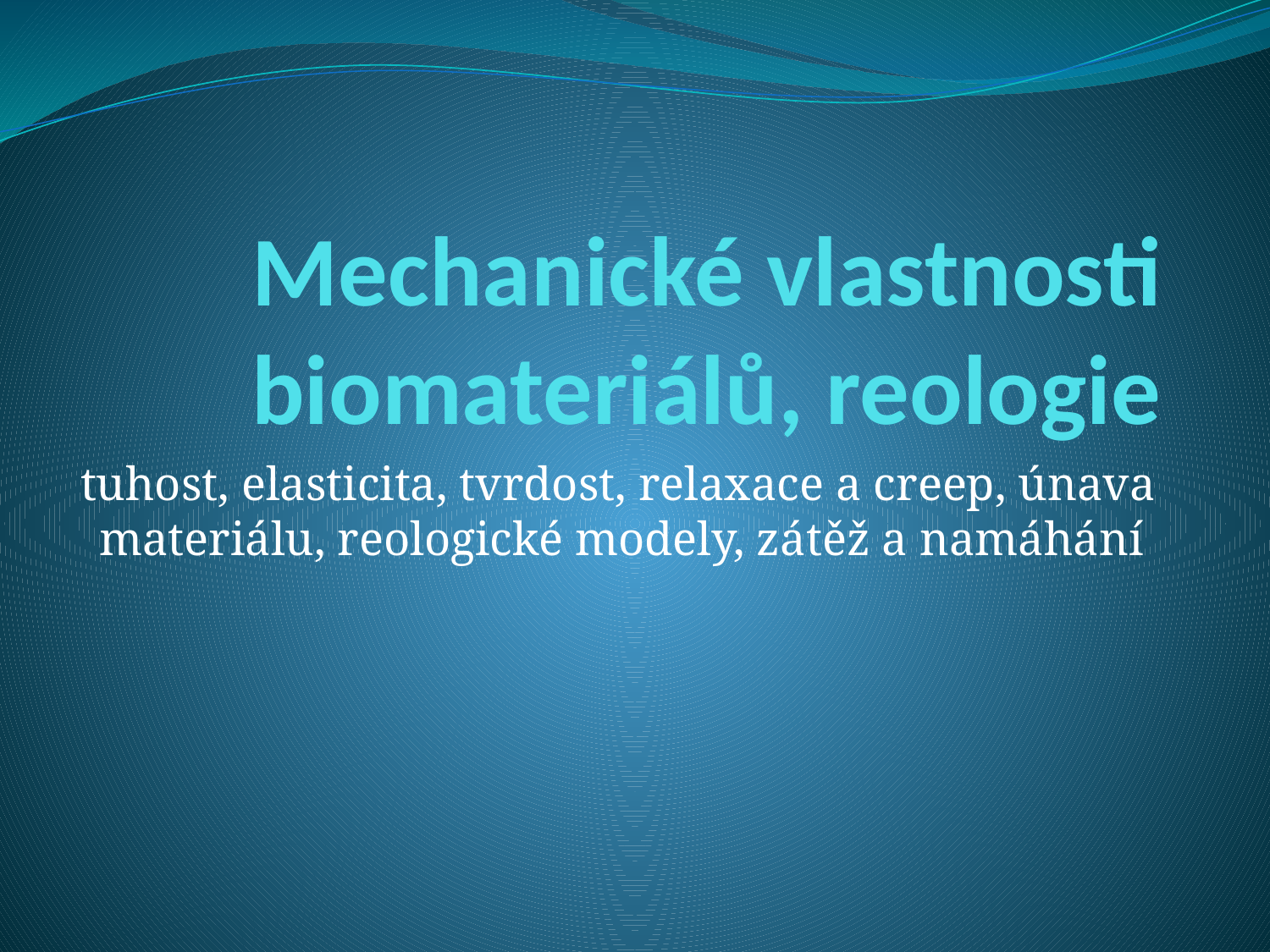

# Mechanické vlastnosti biomateriálů, reologie
tuhost, elasticita, tvrdost, relaxace a creep, únava materiálu, reologické modely, zátěž a namáhání